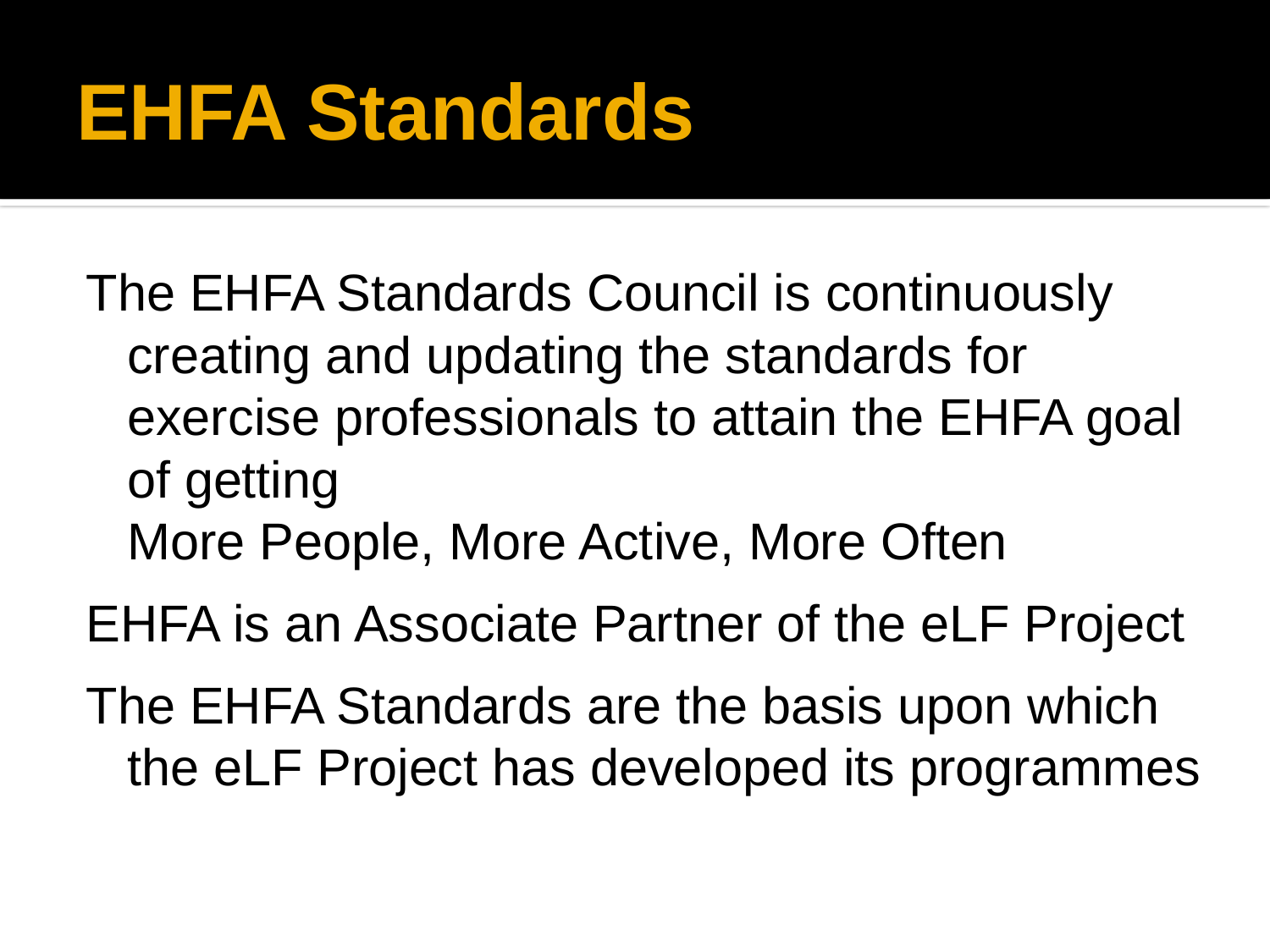

# EHFA Standards
The EHFA Standards Council is continuously creating and updating the standards for exercise professionals to attain the EHFA goal of getting
	More People, More Active, More Often
EHFA is an Associate Partner of the eLF Project
The EHFA Standards are the basis upon which the eLF Project has developed its programmes